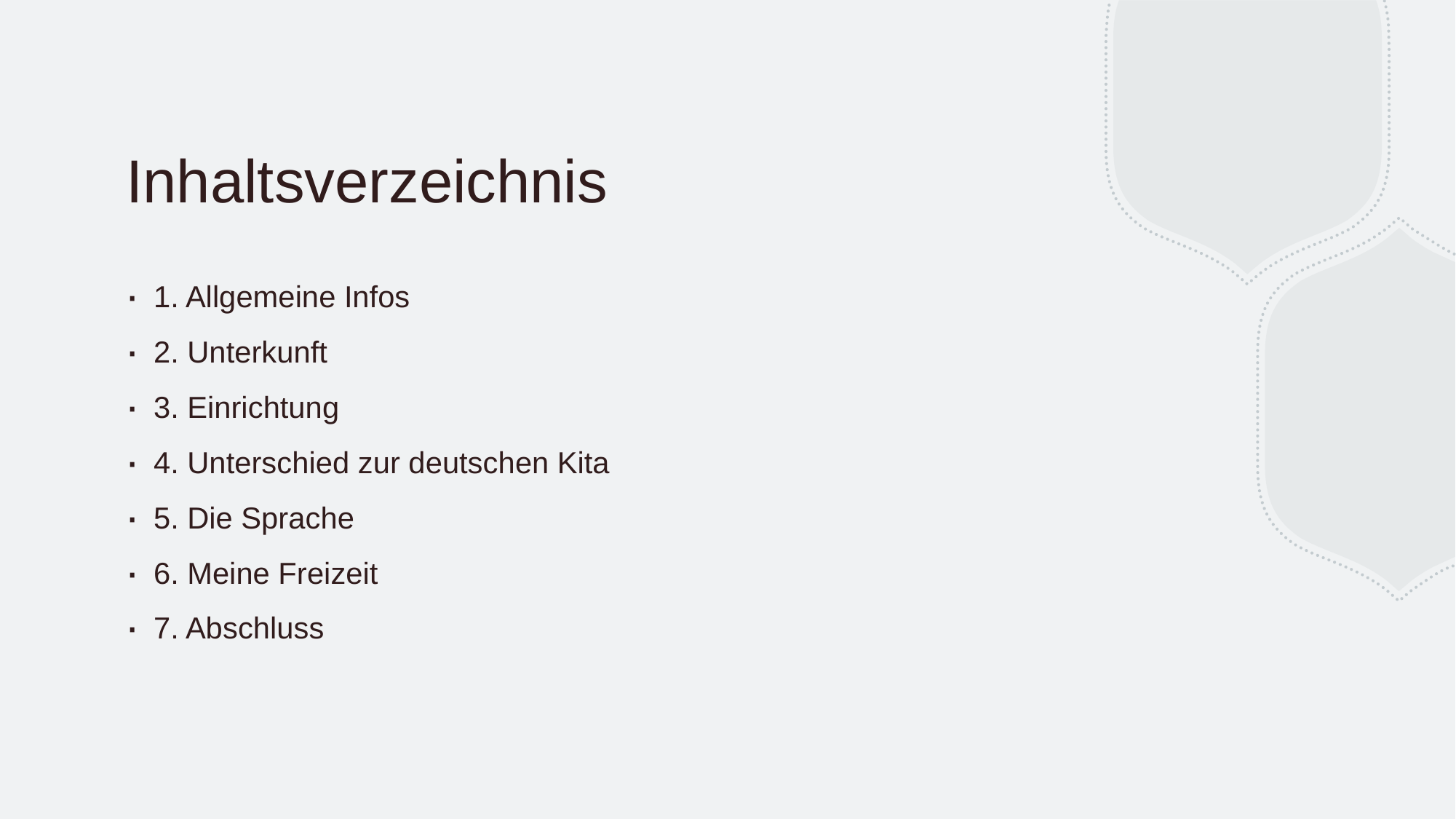

# Inhaltsverzeichnis
1. Allgemeine Infos
2. Unterkunft
3. Einrichtung
4. Unterschied zur deutschen Kita
5. Die Sprache
6. Meine Freizeit
7. Abschluss